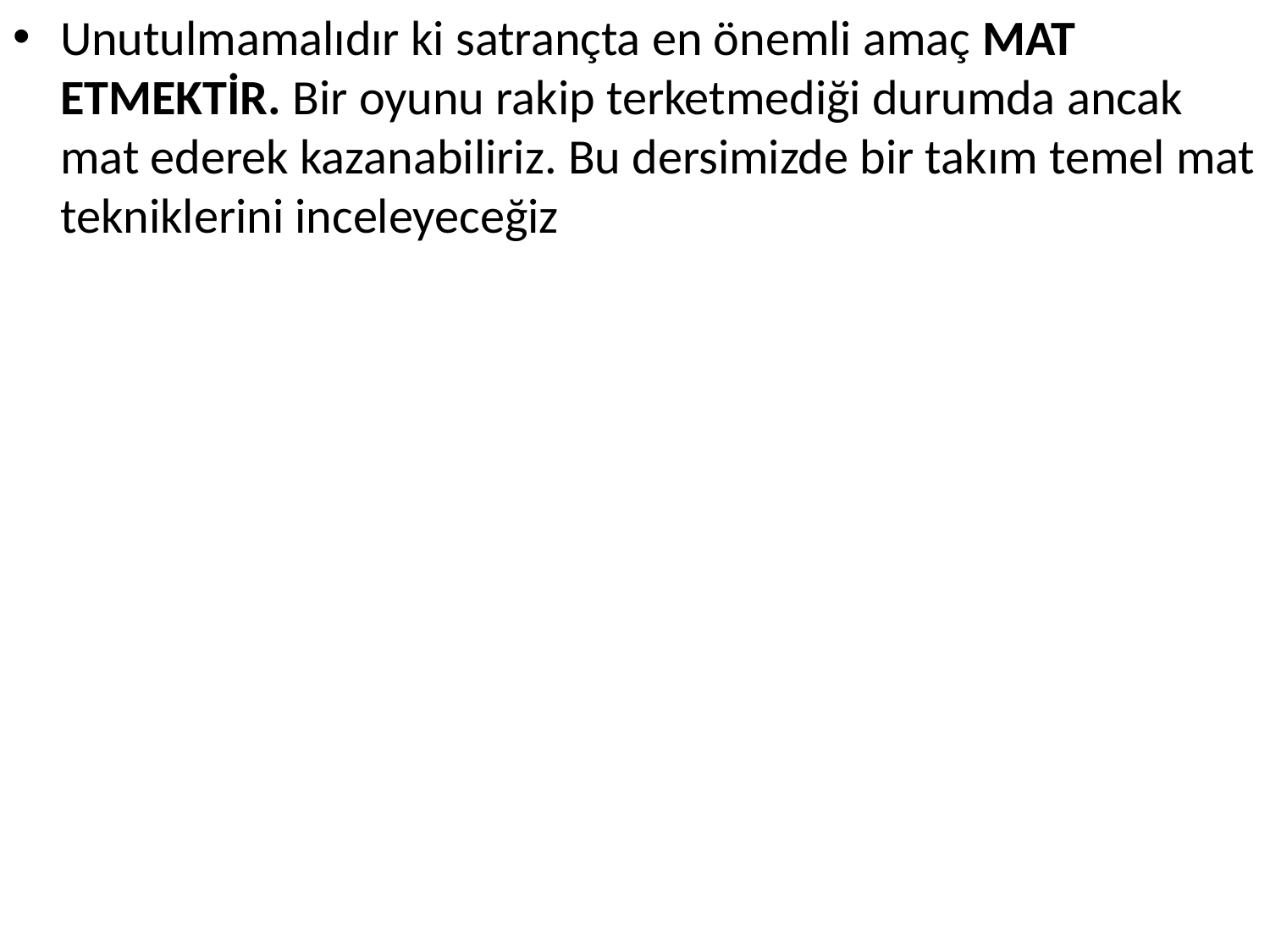

Unutulmamalıdır ki satrançta en önemli amaç MAT ETMEKTİR. Bir oyunu rakip terketmediği durumda ancak mat ederek kazanabiliriz. Bu dersimizde bir takım temel mat tekniklerini inceleyeceğiz